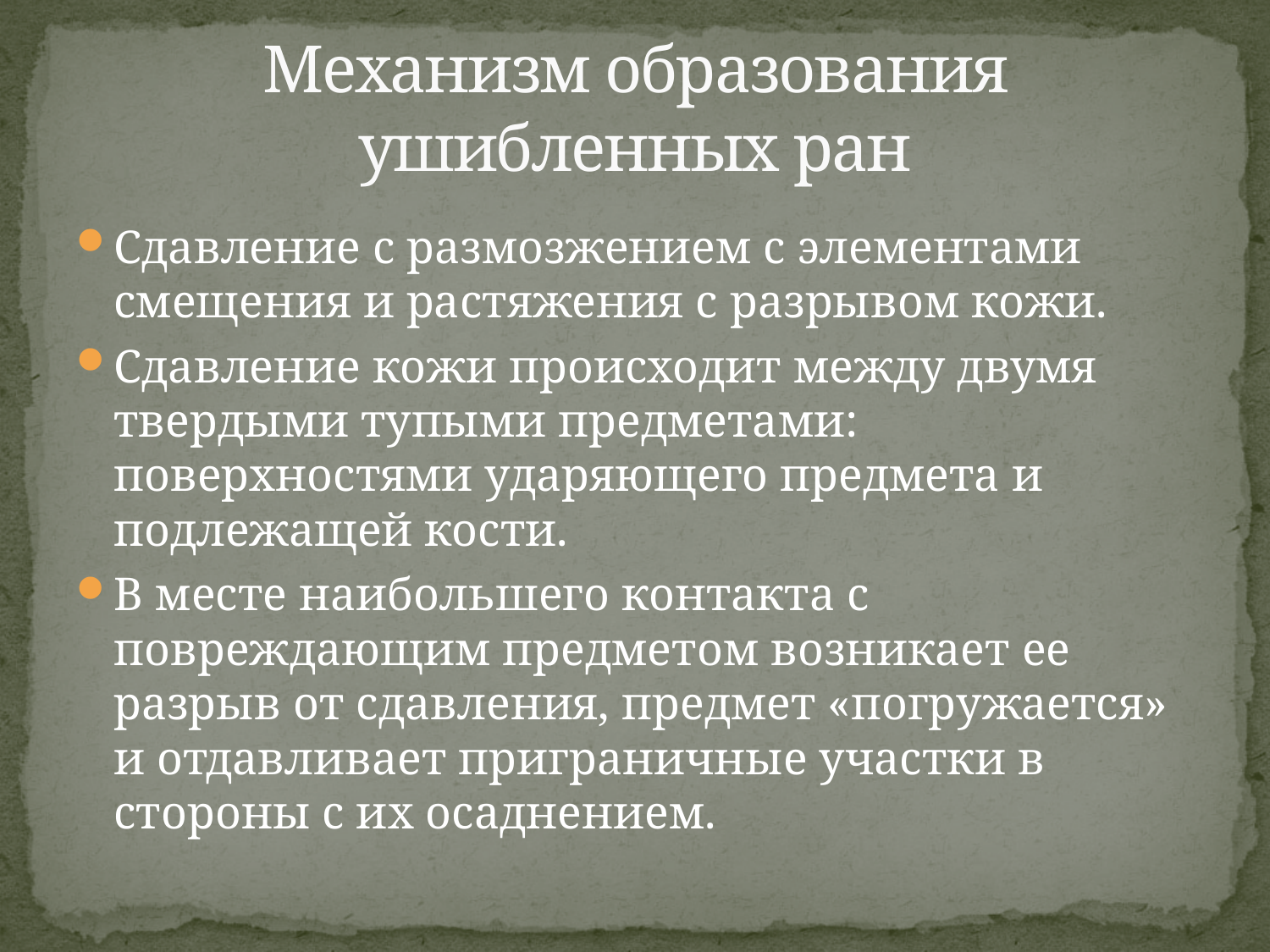

# Механизм образования ушибленных ран
Сдавление с размозжением с элементами смещения и растяжения с разрывом кожи.
Сдавление кожи происходит между двумя твердыми тупыми предметами: поверхностями ударяющего предмета и подлежащей кости.
В месте наибольшего контакта с повреждающим предметом возникает ее разрыв от сдавления, предмет «погружается» и отдавливает приграничные участки в стороны с их осаднением.